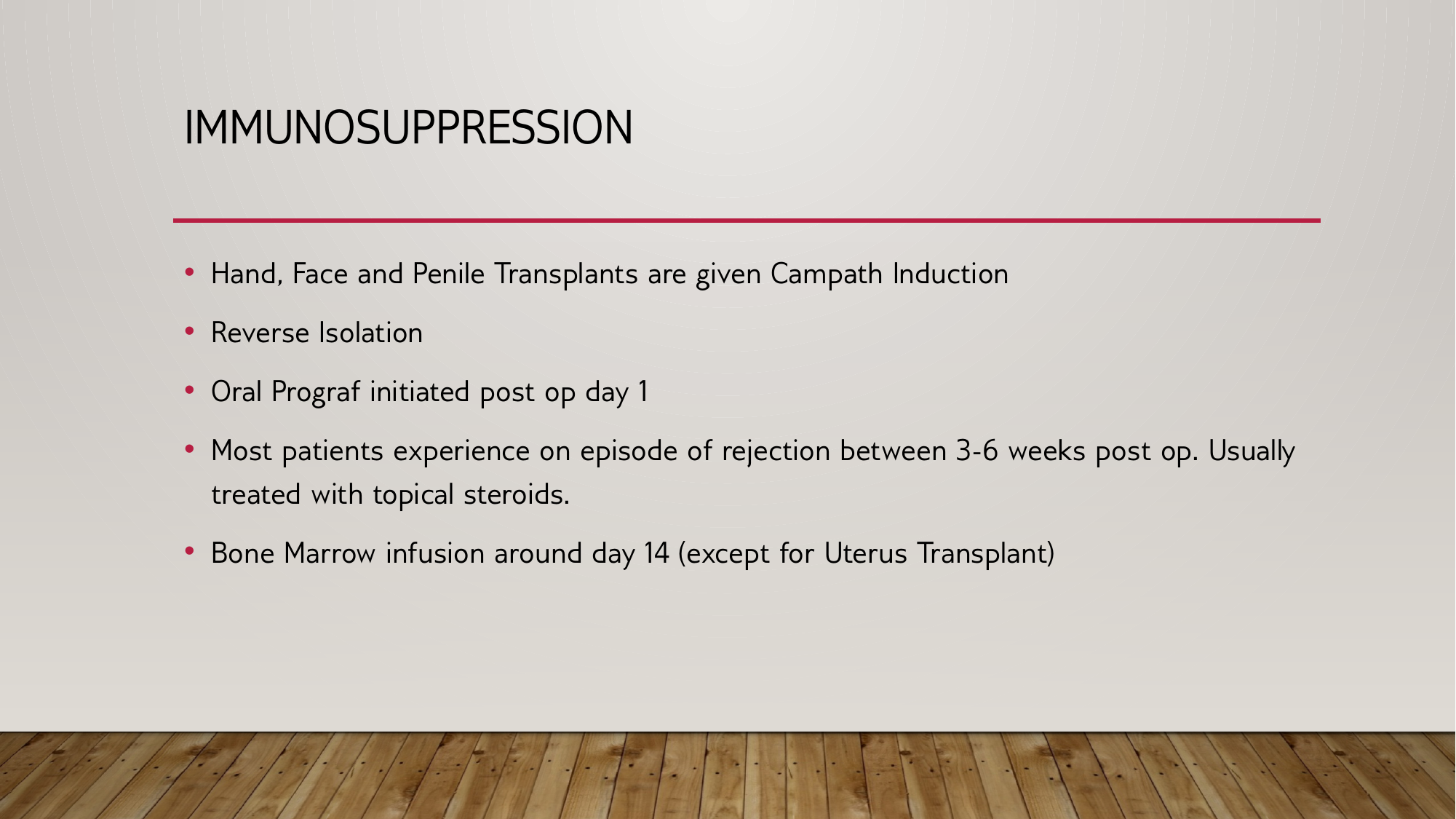

# Immunosuppression
Hand, Face and Penile Transplants are given Campath Induction
Reverse Isolation
Oral Prograf initiated post op day 1
Most patients experience on episode of rejection between 3-6 weeks post op. Usually treated with topical steroids.
Bone Marrow infusion around day 14 (except for Uterus Transplant)